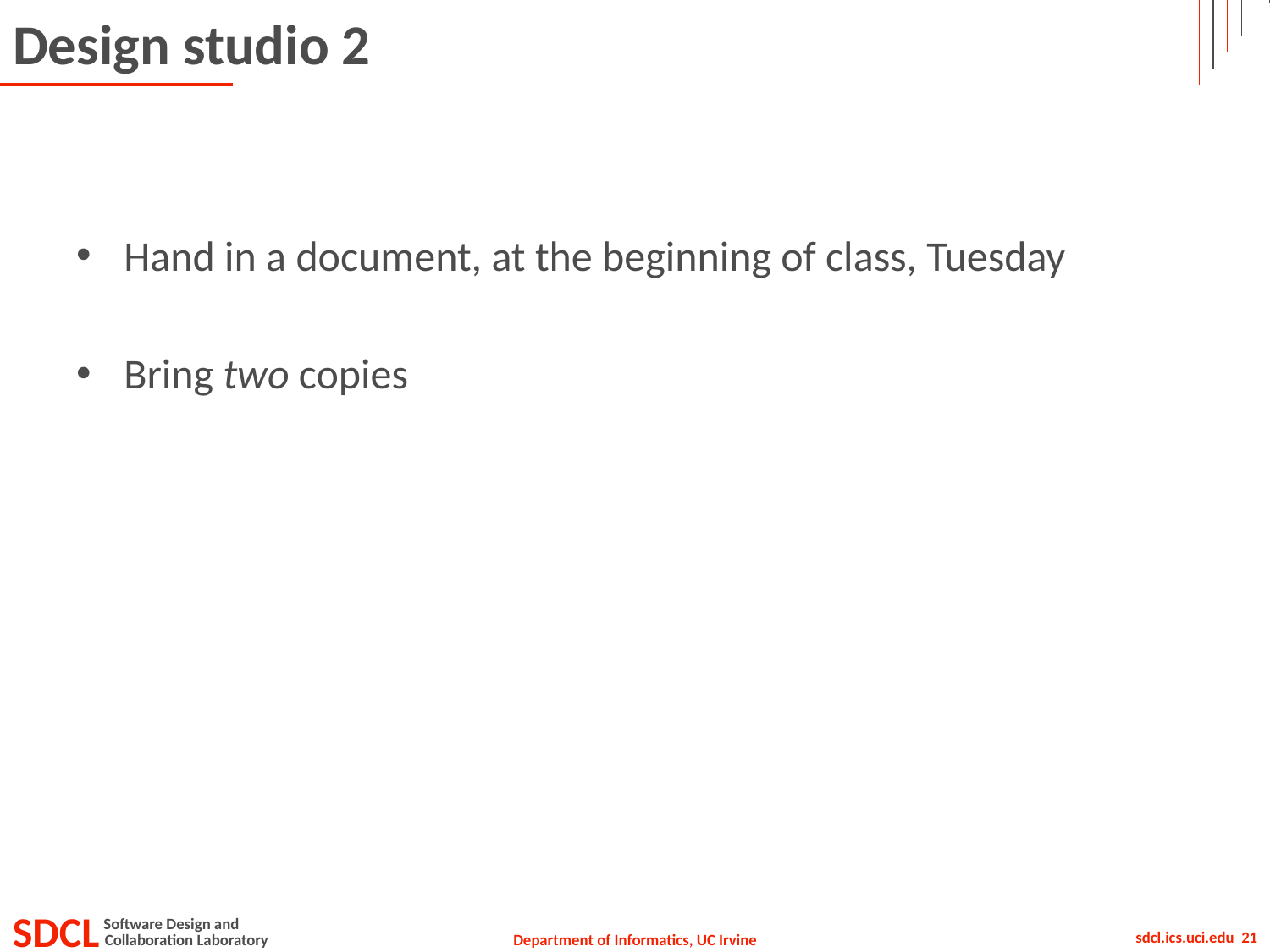

# Design studio 2
Hand in a document, at the beginning of class, Tuesday

Bring two copies